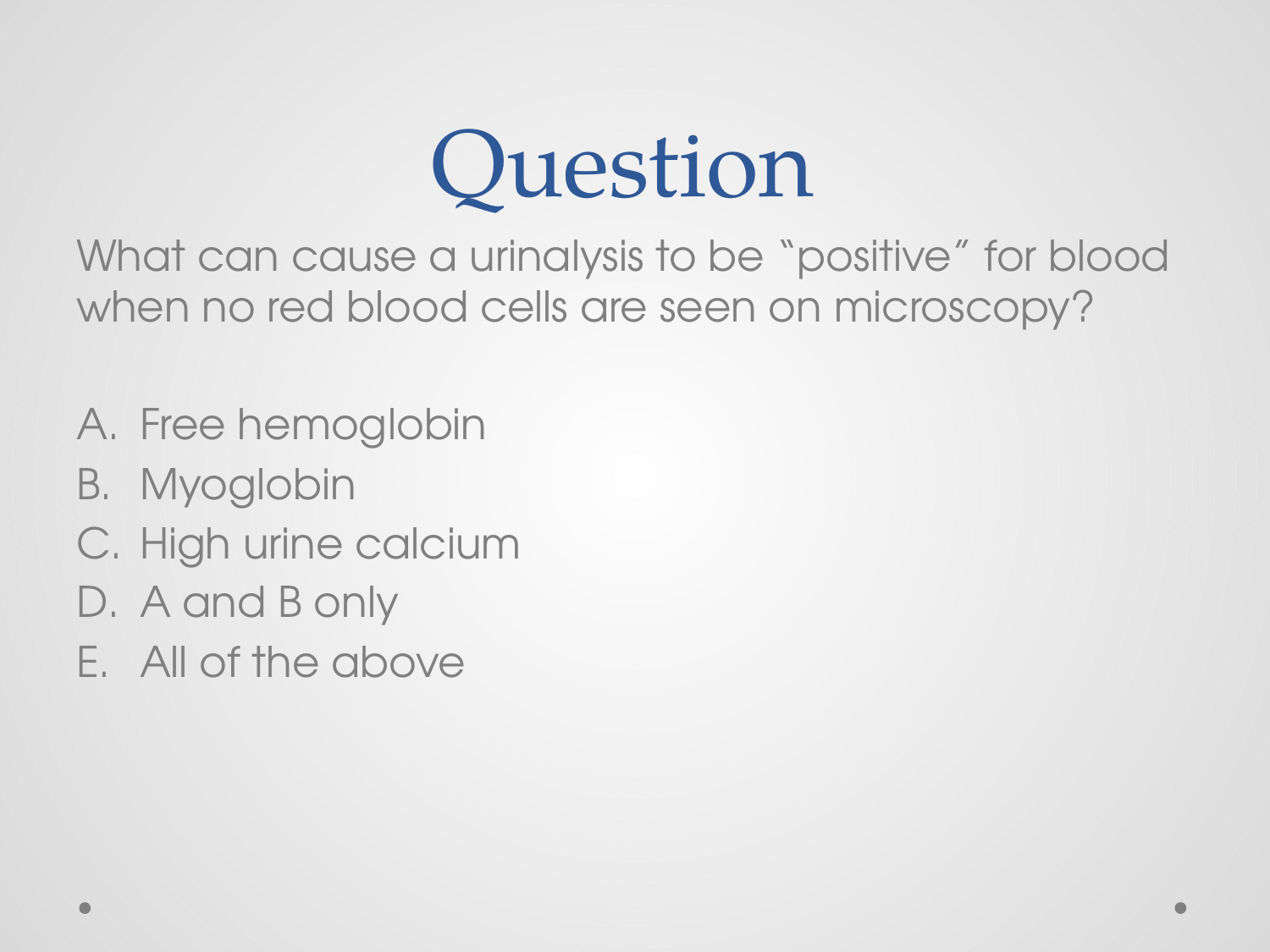

# Question
What can cause a urinalysis to be “positive” for blood when no red blood cells are seen on microscopy?

Free hemoglobin
Myoglobin
High urine calcium
A and B only
All of the above